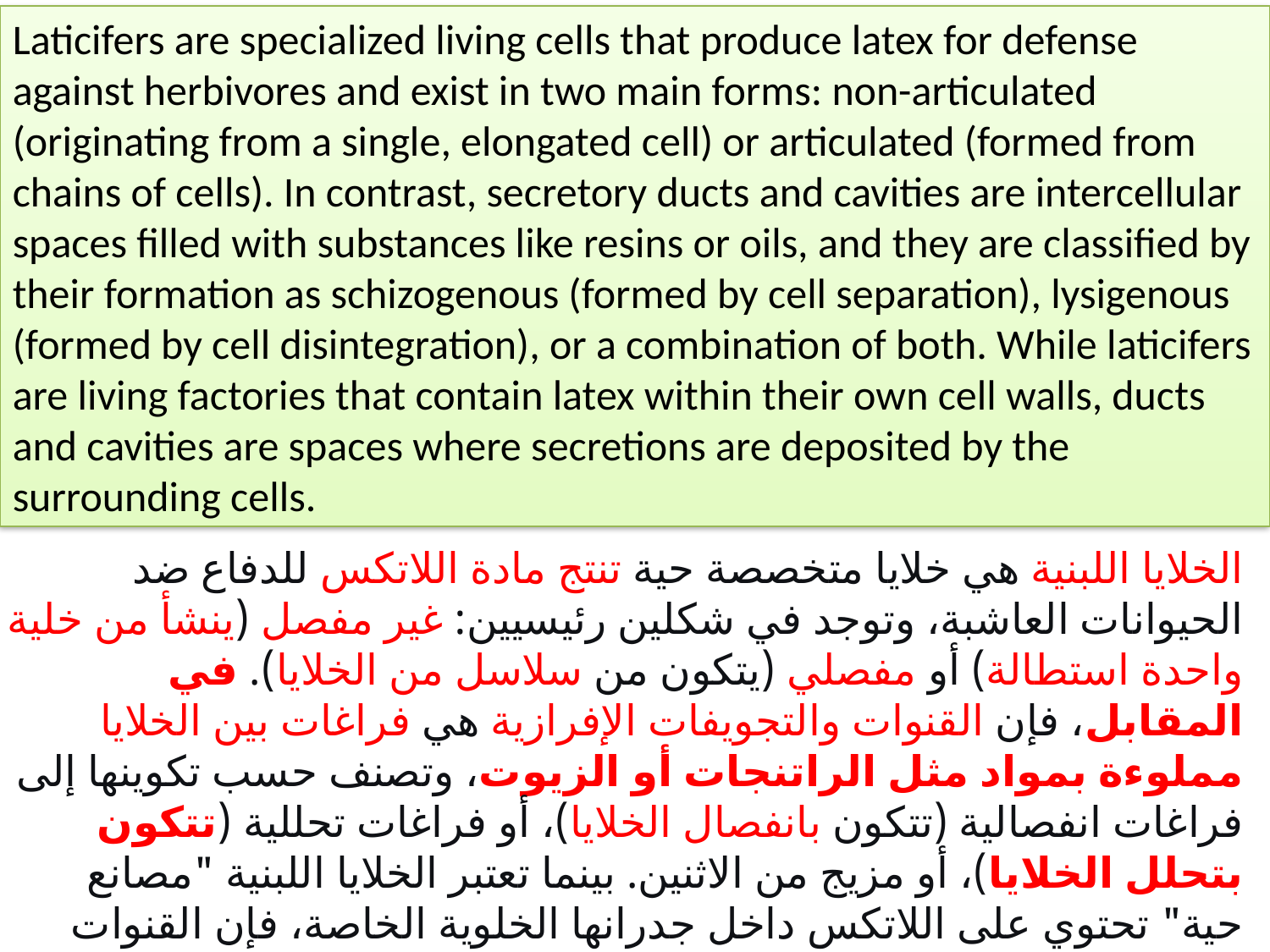

Laticifers are specialized living cells that produce latex for defense against herbivores and exist in two main forms: non-articulated (originating from a single, elongated cell) or articulated (formed from chains of cells). In contrast, secretory ducts and cavities are intercellular spaces filled with substances like resins or oils, and they are classified by their formation as schizogenous (formed by cell separation), lysigenous (formed by cell disintegration), or a combination of both. While laticifers are living factories that contain latex within their own cell walls, ducts and cavities are spaces where secretions are deposited by the surrounding cells.
الخلايا اللبنية هي خلايا متخصصة حية تنتج مادة اللاتكس للدفاع ضد الحيوانات العاشبة، وتوجد في شكلين رئيسيين: غير مفصل (ينشأ من خلية واحدة استطالة) أو مفصلي (يتكون من سلاسل من الخلايا). في المقابل، فإن القنوات والتجويفات الإفرازية هي فراغات بين الخلايا مملوءة بمواد مثل الراتنجات أو الزيوت، وتصنف حسب تكوينها إلى فراغات انفصالية (تتكون بانفصال الخلايا)، أو فراغات تحللية (تتكون بتحلل الخلايا)، أو مزيج من الاثنين. بينما تعتبر الخلايا اللبنية "مصانع حية" تحتوي على اللاتكس داخل جدرانها الخلوية الخاصة، فإن القنوات والتجويفات الإفرازية هي فراغات تفرز فيها الخلايا المحيطة موادها